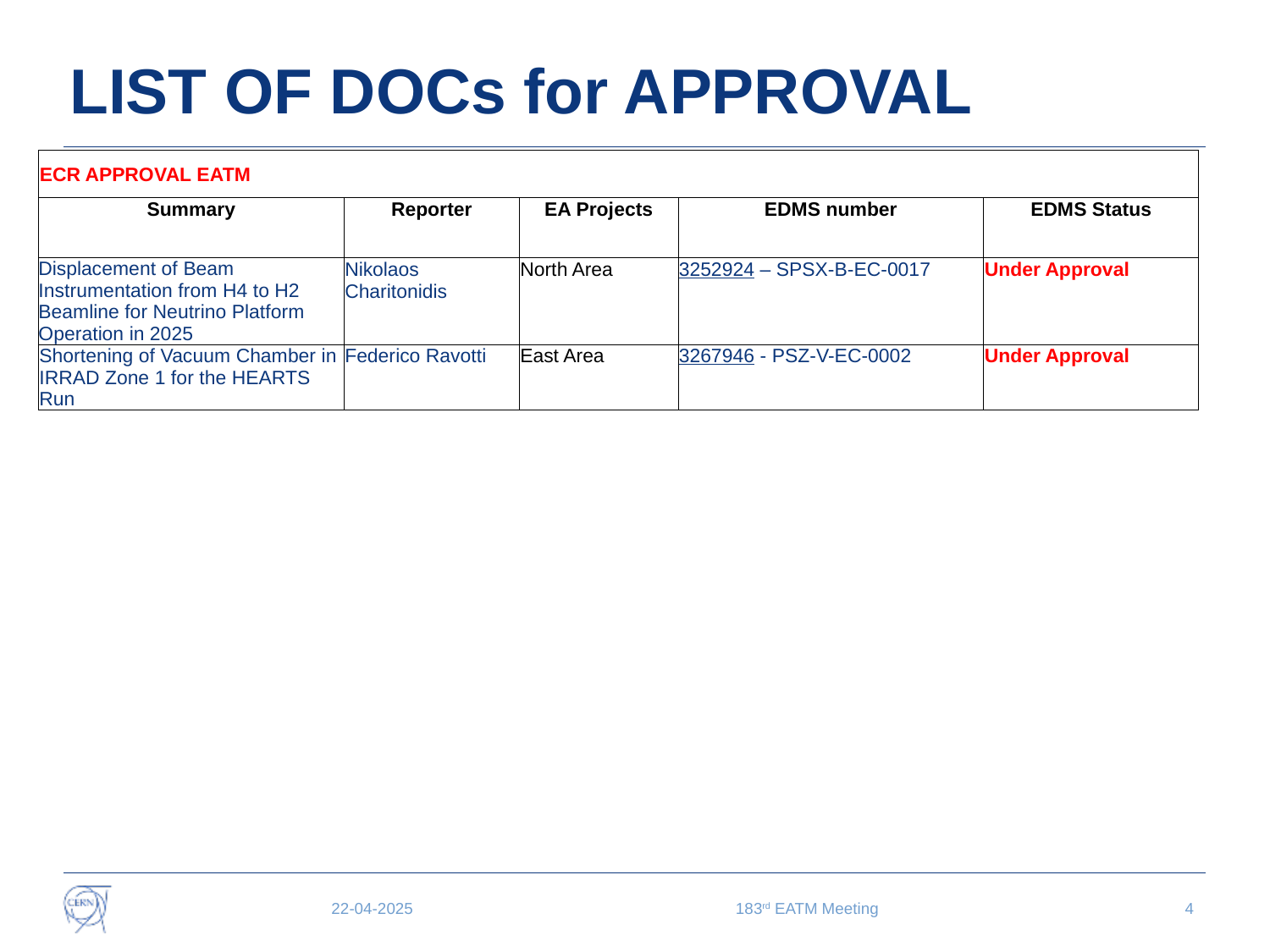

# LIST OF DOCs for APPROVAL
| ECR APPROVAL EATM |  |  |  |  |
| --- | --- | --- | --- | --- |
| Summary | Reporter | EA Projects | EDMS number | EDMS Status |
| Displacement of Beam Instrumentation from H4 to H2 Beamline for Neutrino Platform Operation in 2025 | Nikolaos Charitonidis | North Area | 3252924 – SPSX-B-EC-0017 | Under Approval |
| Shortening of Vacuum Chamber in IRRAD Zone 1 for the HEARTS Run | Federico Ravotti | East Area | 3267946 - PSZ-V-EC-0002 | Under Approval |
22-04-2025
183rd EATM Meeting
4